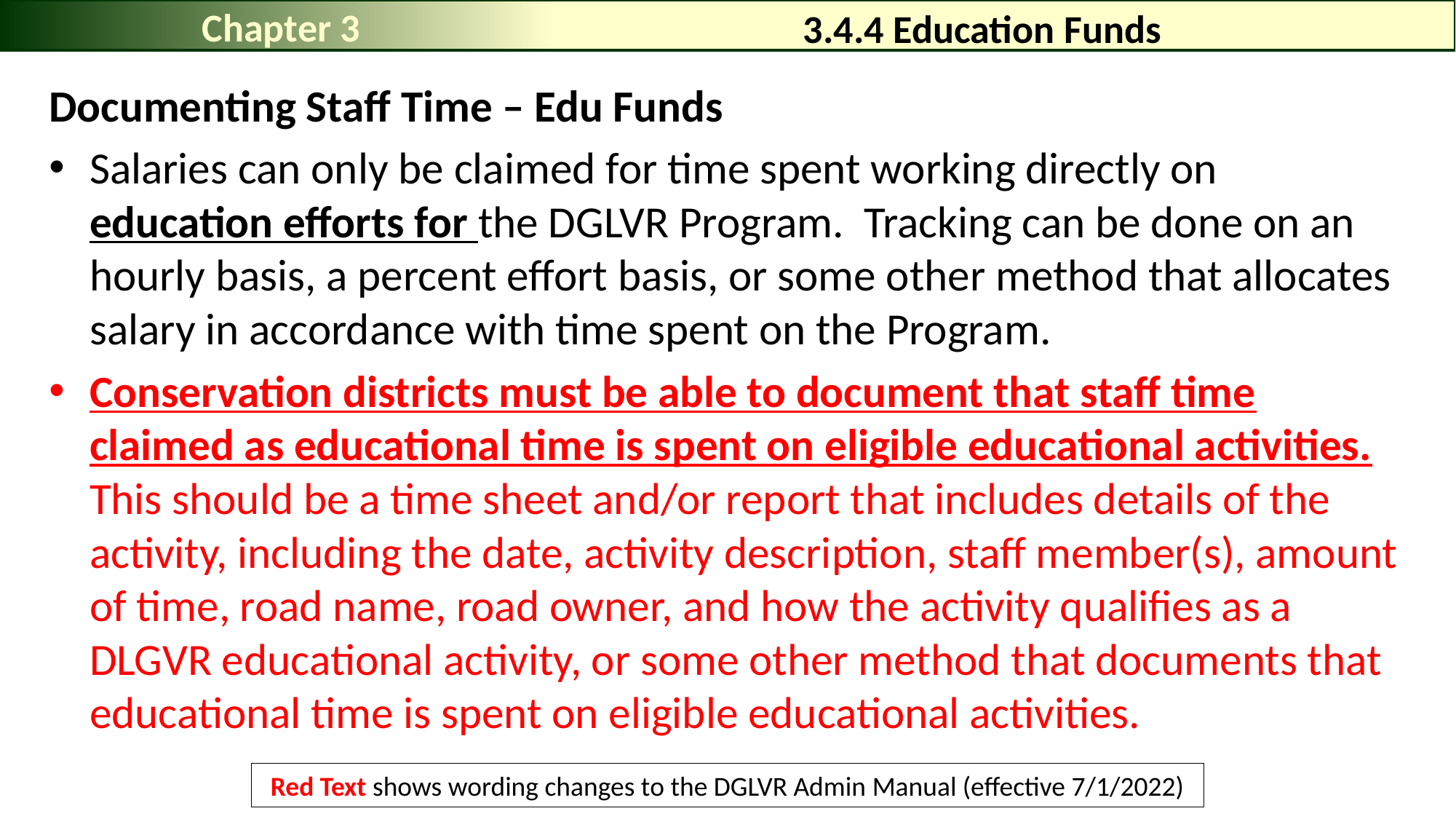

Chapter 3
# 3.4.4 Education Funds
Documenting Staff Time – Edu Funds
Salaries can only be claimed for time spent working directly on education efforts for the DGLVR Program.  Tracking can be done on an hourly basis, a percent effort basis, or some other method that allocates salary in accordance with time spent on the Program.
Conservation districts must be able to document that staff time claimed as educational time is spent on eligible educational activities. This should be a time sheet and/or report that includes details of the activity, including the date, activity description, staff member(s), amount of time, road name, road owner, and how the activity qualifies as a DLGVR educational activity, or some other method that documents that educational time is spent on eligible educational activities.

Red Text shows wording changes to the DGLVR Admin Manual (effective 7/1/2022)